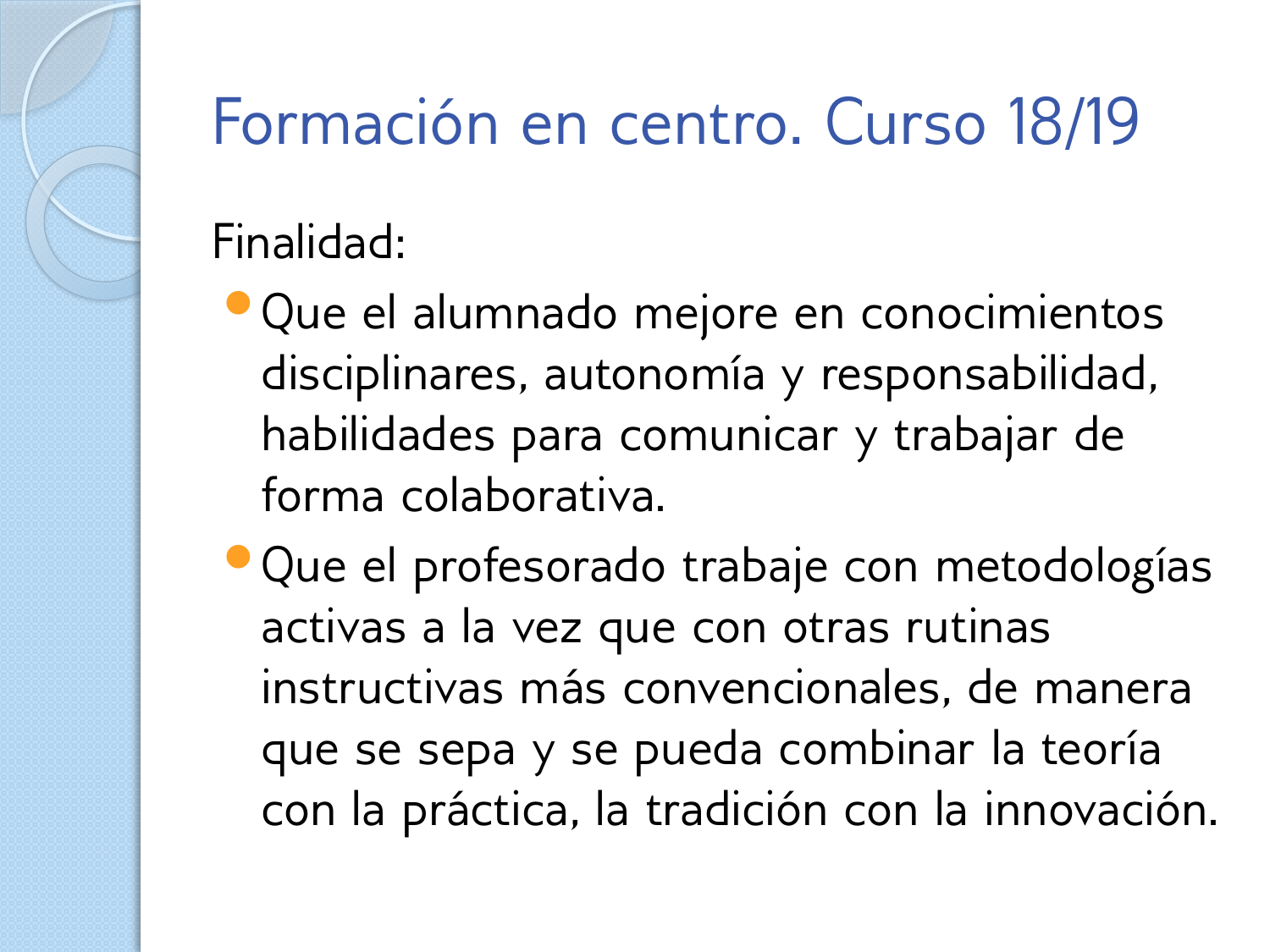

# Formación en centro. Curso 18/19
Finalidad:
Que el alumnado mejore en conocimientos disciplinares, autonomía y responsabilidad, habilidades para comunicar y trabajar de forma colaborativa.
Que el profesorado trabaje con metodologías activas a la vez que con otras rutinas instructivas más convencionales, de manera que se sepa y se pueda combinar la teoría con la práctica, la tradición con la innovación.